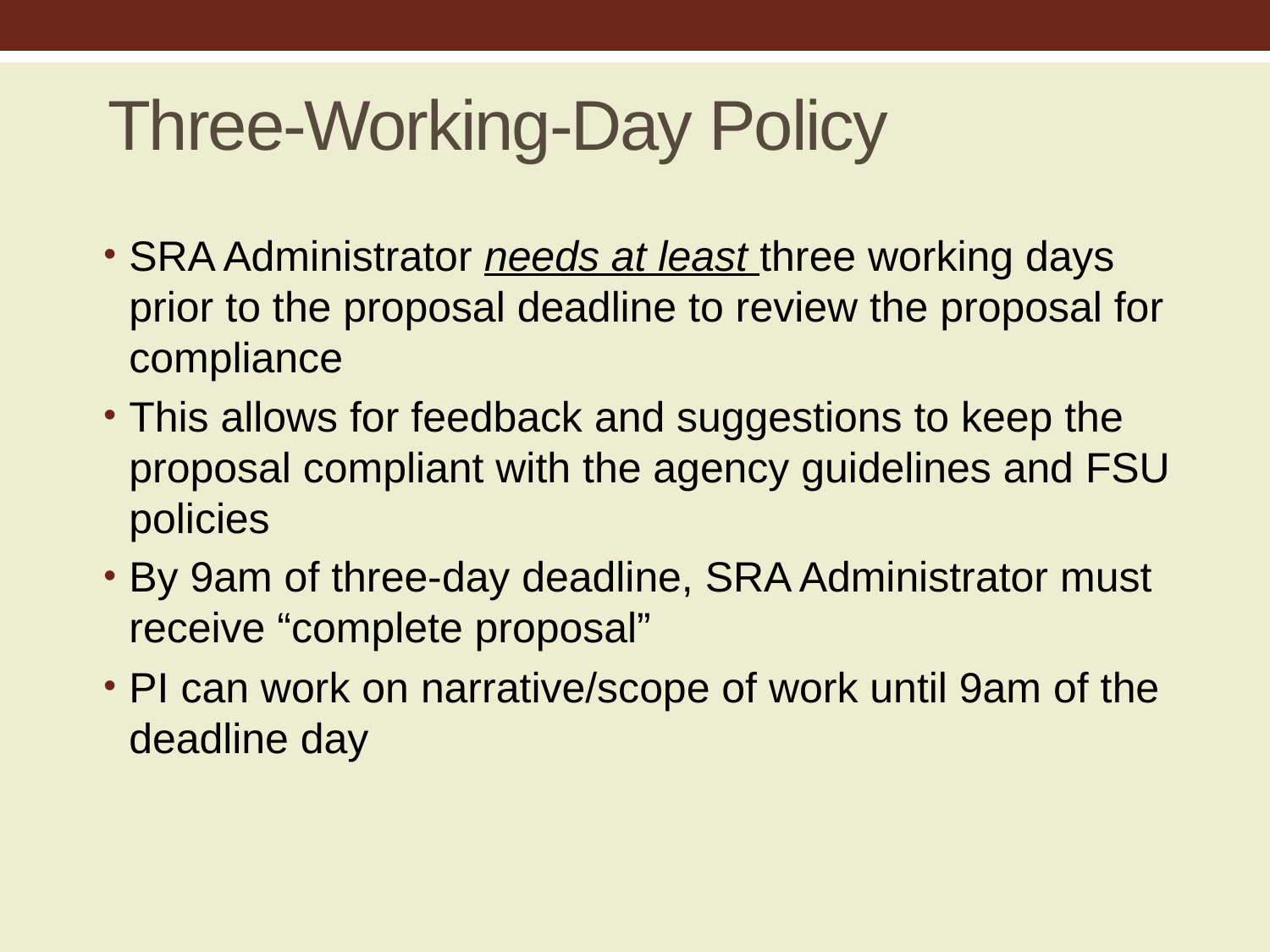

# Three-Working-Day Policy
SRA Administrator needs at least three working days prior to the proposal deadline to review the proposal for compliance
This allows for feedback and suggestions to keep the proposal compliant with the agency guidelines and FSU policies
By 9am of three-day deadline, SRA Administrator must receive “complete proposal”
PI can work on narrative/scope of work until 9am of the deadline day